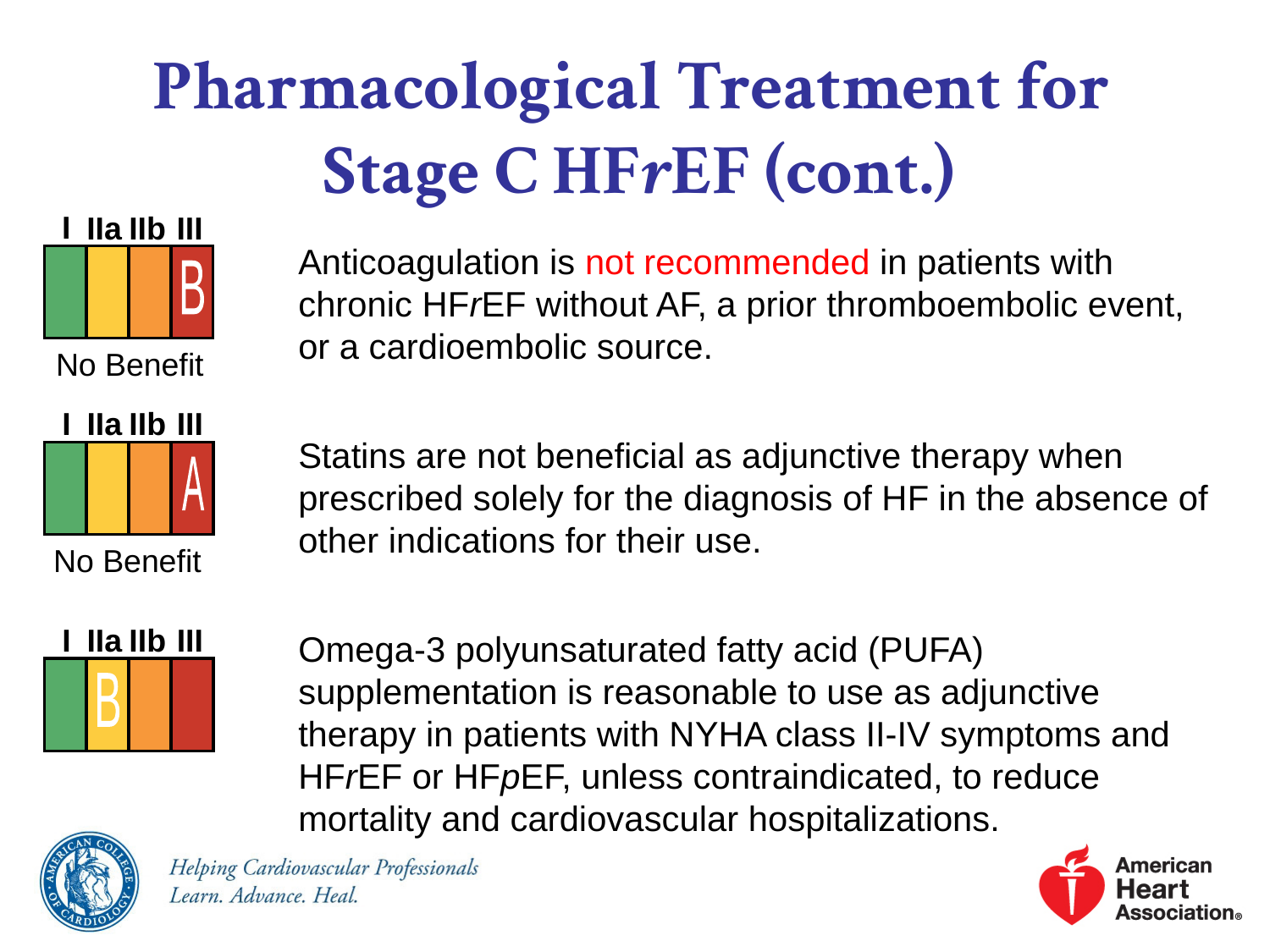

# Pharmacological Treatment for Stage C HFrEF (cont.)
I
IIa
IIb
III

B
Anticoagulation is not recommended in patients with chronic HFrEF without AF, a prior thromboembolic event, or a cardioembolic source.

Statins are not beneficial as adjunctive therapy when prescribed solely for the diagnosis of HF in the absence of other indications for their use.

Omega-3 polyunsaturated fatty acid (PUFA) supplementation is reasonable to use as adjunctive therapy in patients with NYHA class II-IV symptoms and HFrEF or HFpEF, unless contraindicated, to reduce mortality and cardiovascular hospitalizations.
No Benefit
I
IIa
IIb
III

A
No Benefit
I
IIa
IIb
III

B